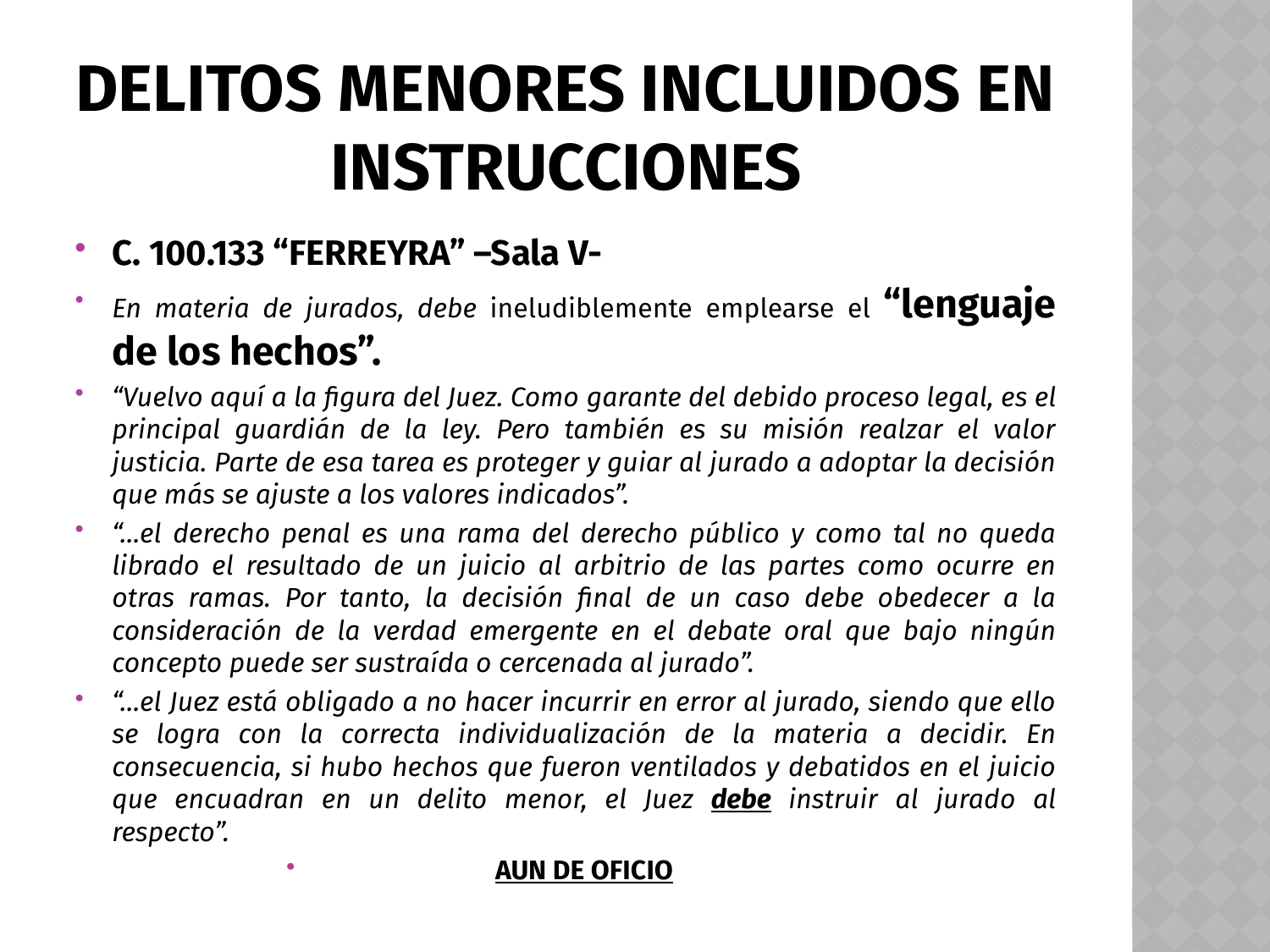

# DELITOS MENORES INCLUIDOS EN INSTRUCCIONES
C. 100.133 “FERREYRA” –Sala V-
En materia de jurados, debe ineludiblemente emplearse el “lenguaje de los hechos”.
“Vuelvo aquí a la figura del Juez. Como garante del debido proceso legal, es el principal guardián de la ley. Pero también es su misión realzar el valor justicia. Parte de esa tarea es proteger y guiar al jurado a adoptar la decisión que más se ajuste a los valores indicados”.
“…el derecho penal es una rama del derecho público y como tal no queda librado el resultado de un juicio al arbitrio de las partes como ocurre en otras ramas. Por tanto, la decisión final de un caso debe obedecer a la consideración de la verdad emergente en el debate oral que bajo ningún concepto puede ser sustraída o cercenada al jurado”.
“…el Juez está obligado a no hacer incurrir en error al jurado, siendo que ello se logra con la correcta individualización de la materia a decidir. En consecuencia, si hubo hechos que fueron ventilados y debatidos en el juicio que encuadran en un delito menor, el Juez debe instruir al jurado al respecto”.
AUN DE OFICIO